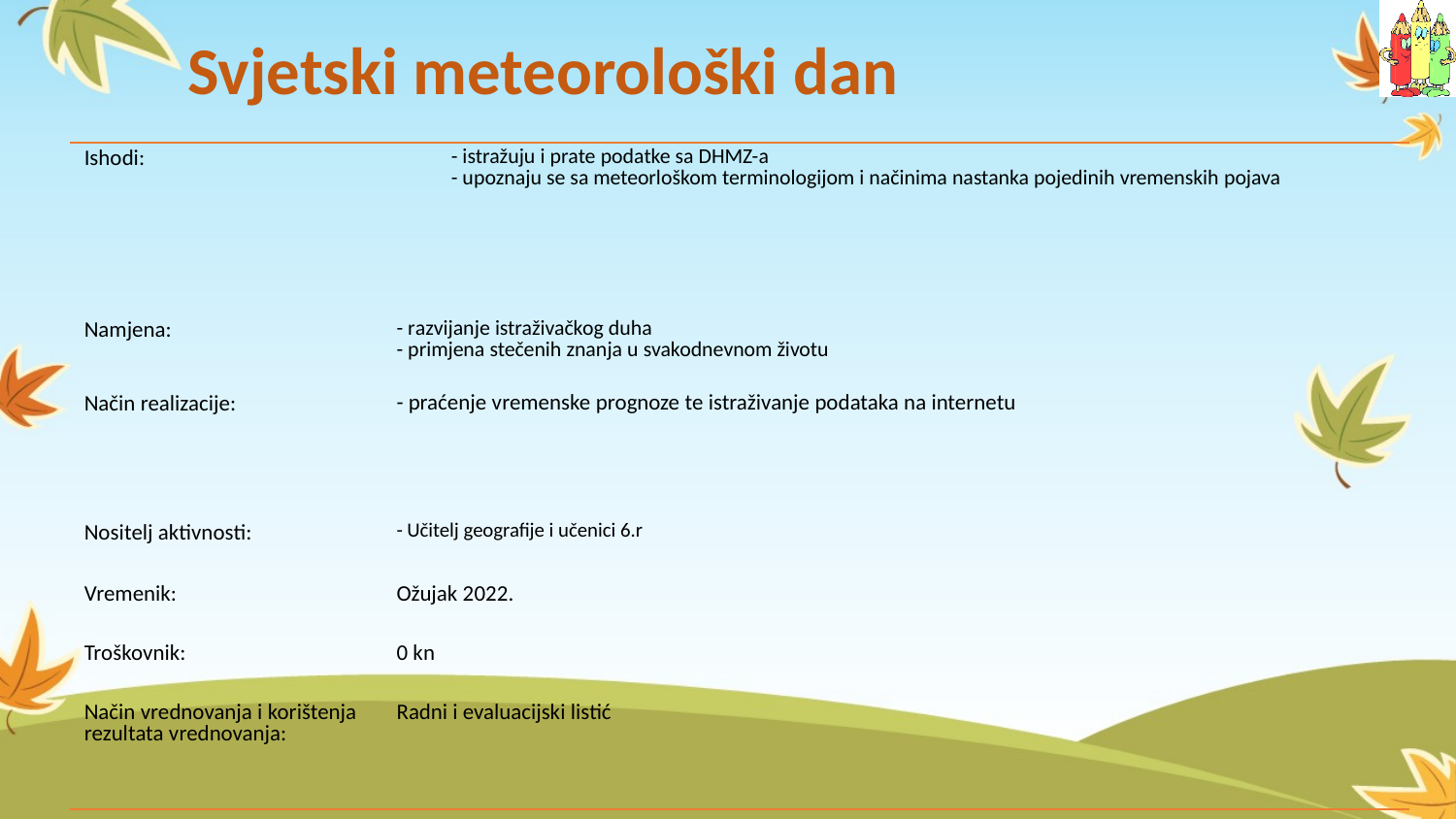

# Svjetski meteorološki dan
| Ishodi: | - istražuju i prate podatke sa DHMZ-a - upoznaju se sa meteorloškom terminologijom i načinima nastanka pojedinih vremenskih pojava |
| --- | --- |
| Namjena: | - razvijanje istraživačkog duha - primjena stečenih znanja u svakodnevnom životu |
| Način realizacije: | - praćenje vremenske prognoze te istraživanje podataka na internetu |
| Nositelj aktivnosti: | - Učitelj geografije i učenici 6.r |
| Vremenik: | Ožujak 2022. |
| Troškovnik: | 0 kn |
| Način vrednovanja i korištenja rezultata vrednovanja: | Radni i evaluacijski listić |